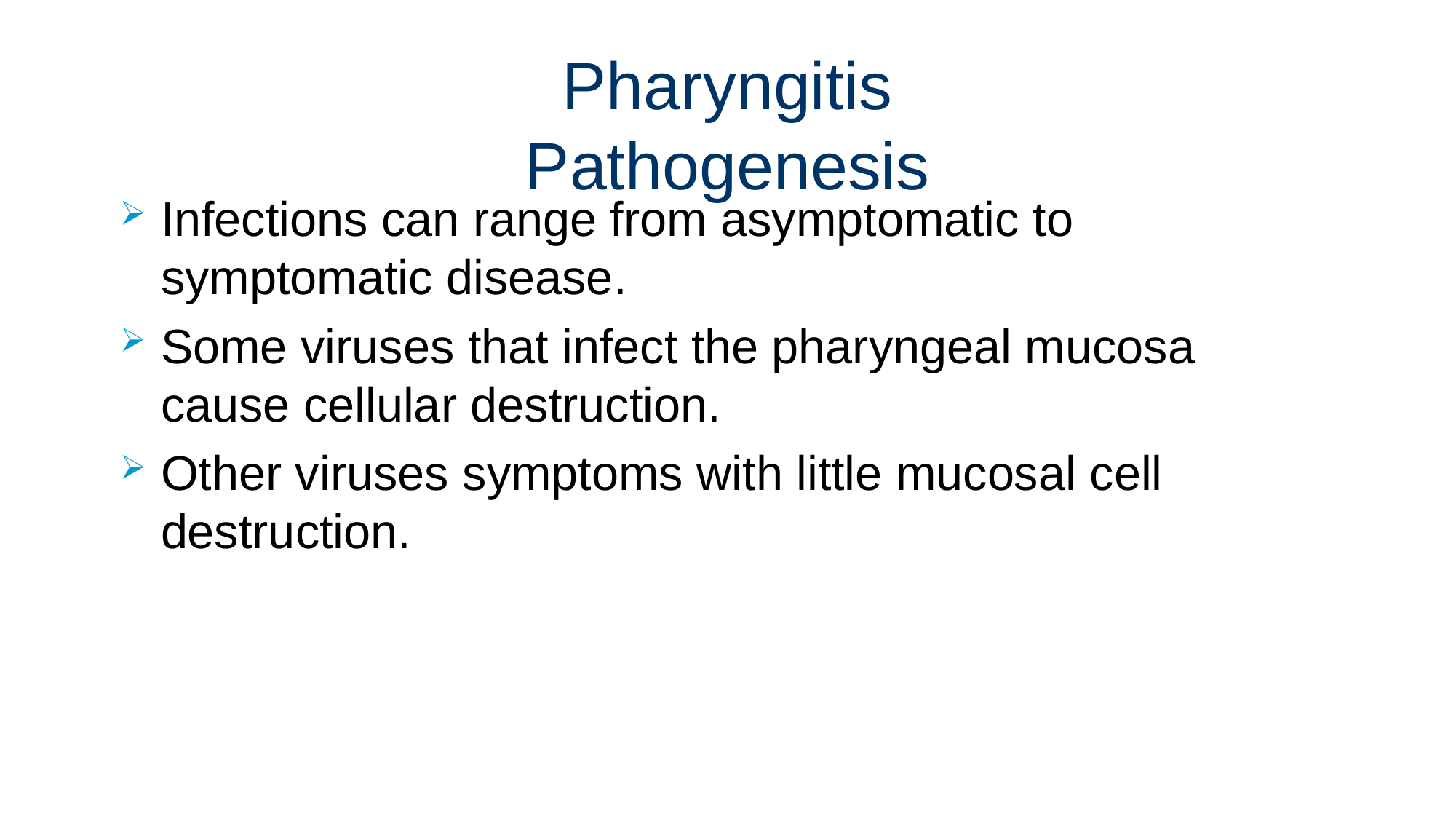

# Pharyngitis Pathogenesis
Infections can range from asymptomatic to symptomatic disease.
Some viruses that infect the pharyngeal mucosa cause cellular destruction.
Other viruses symptoms with little mucosal cell destruction.